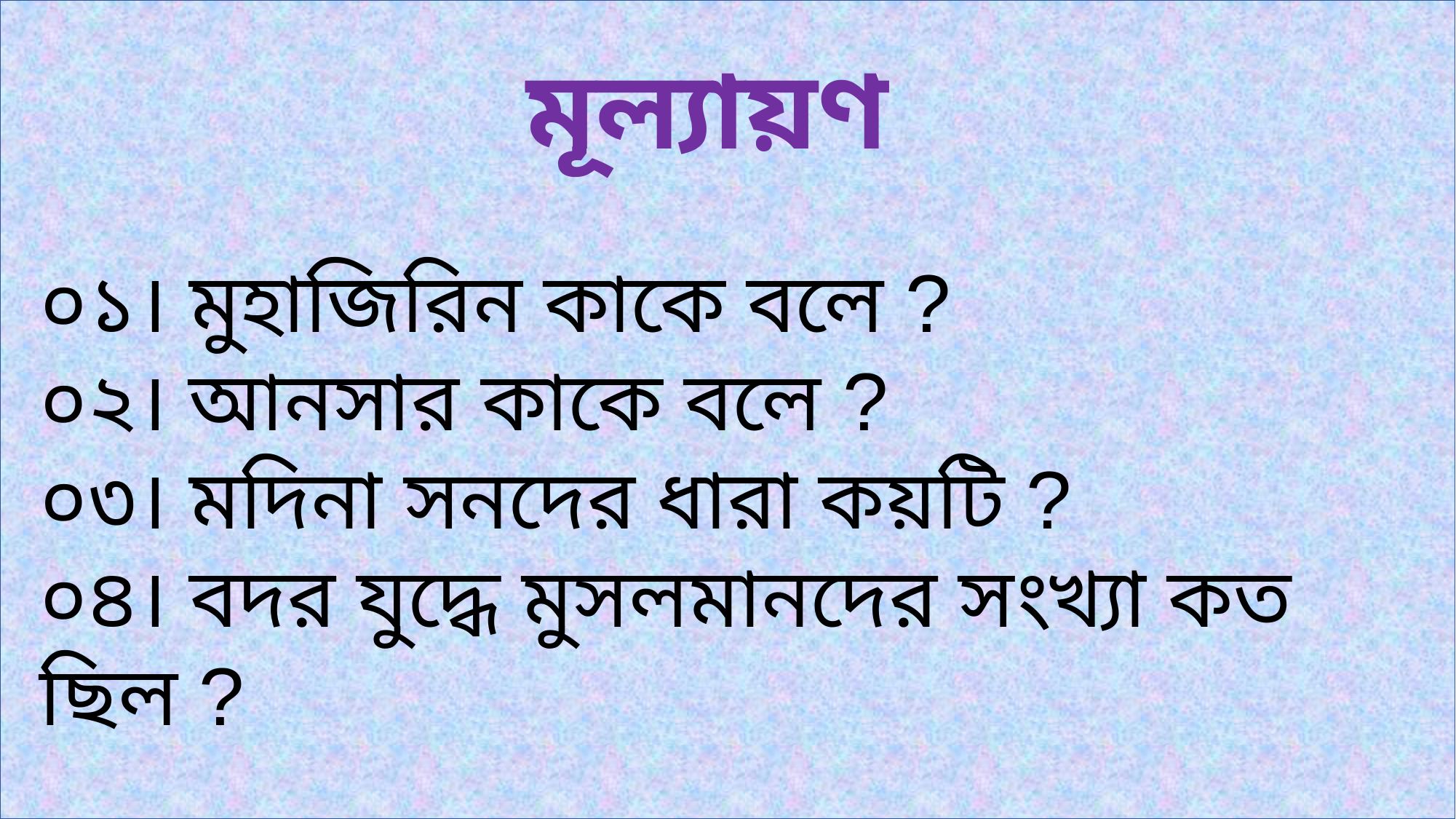

মূল্যায়ণ

০১। মুহাজিরিন কাকে বলে ?
০২। আনসার কাকে বলে ?
০৩। মদিনা সনদের ধারা কয়টি ?
০৪। বদর যুদ্ধে মুসলমানদের সংখ্যা কত ছিল ?